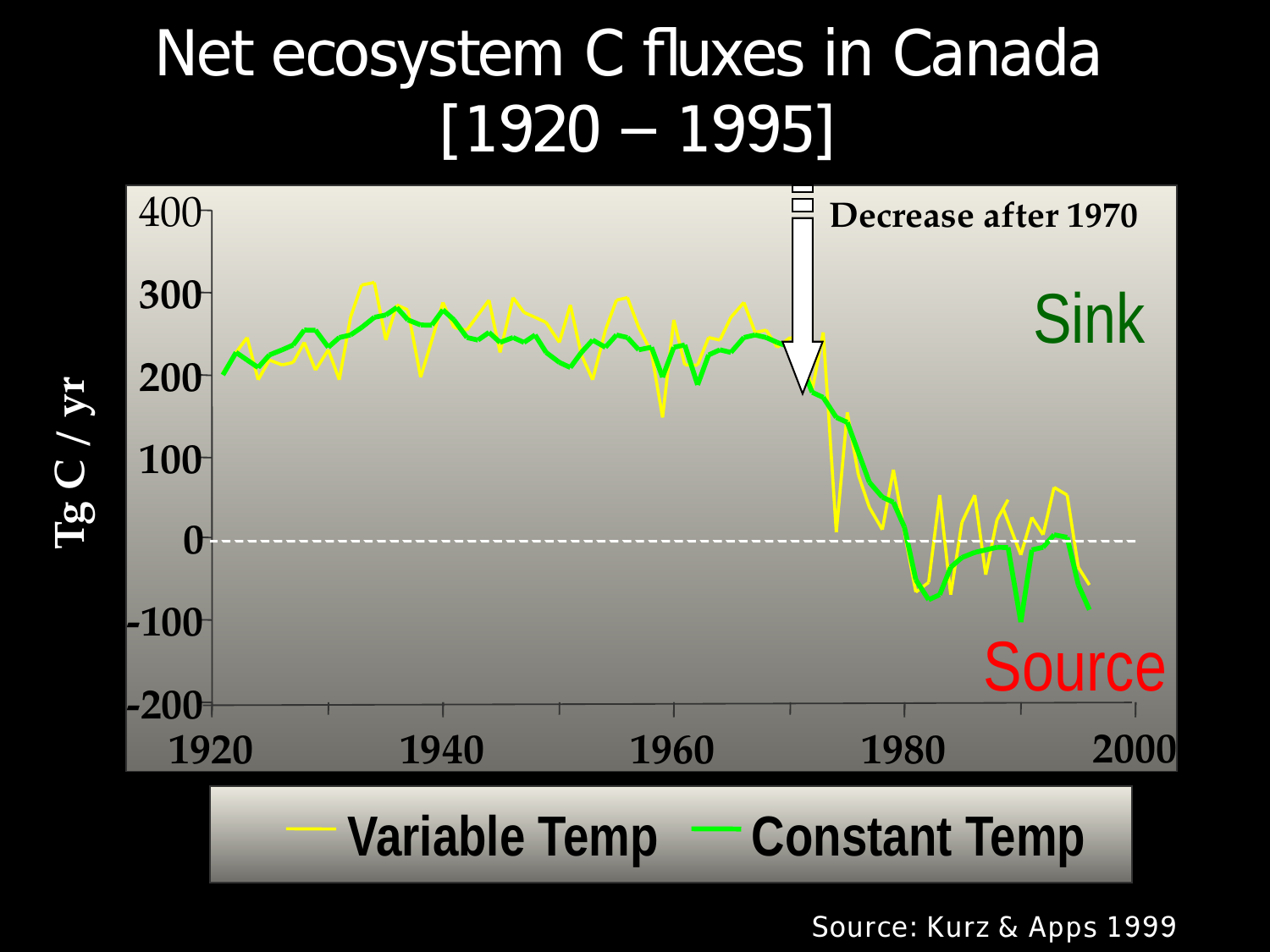

Net ecosystem C fluxes in Canada
[1920 – 1995]
400

300

Sink

200

100
Tg C / yr

0

-100

Source

-200

2000
1920
1940
1960
1980
Decrease after 1970

Variable Temp
Constant Temp

Source: Kurz & Apps 1999